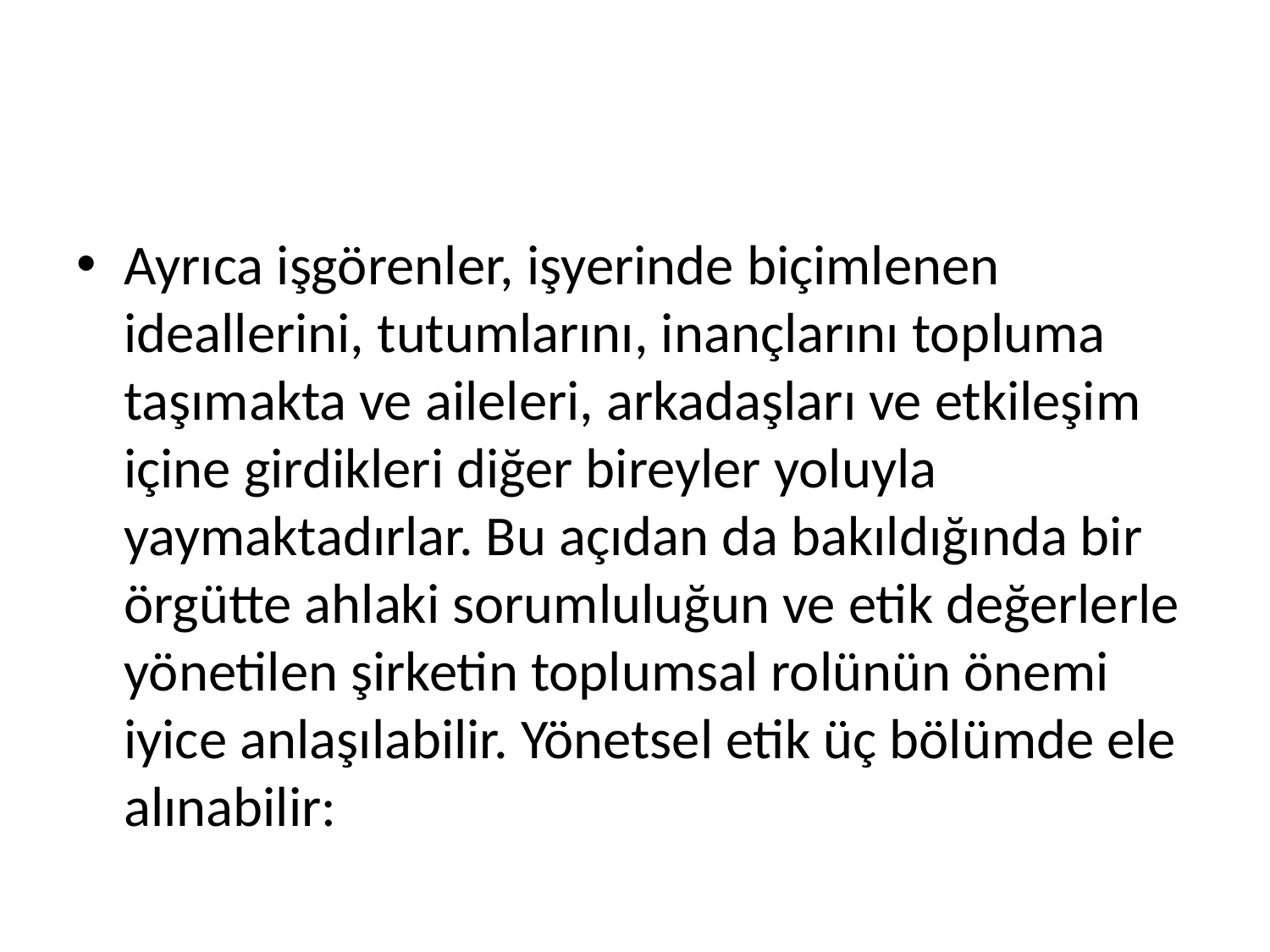

#
Ayrıca işgörenler, işyerinde biçimlenen ideallerini, tutumlarını, inançlarını top­luma taşımakta ve aileleri, arkadaşları ve etkileşim içine girdikleri diğer bireyler yoluyla yaymaktadırlar. Bu açıdan da bakıldığında bir örgütte ahlaki sorumlu­luğun ve etik değerlerle yönetilen şirketin toplumsal rolünün önemi iyice anla­şılabilir. Yönetsel etik üç bölümde ele alınabilir: